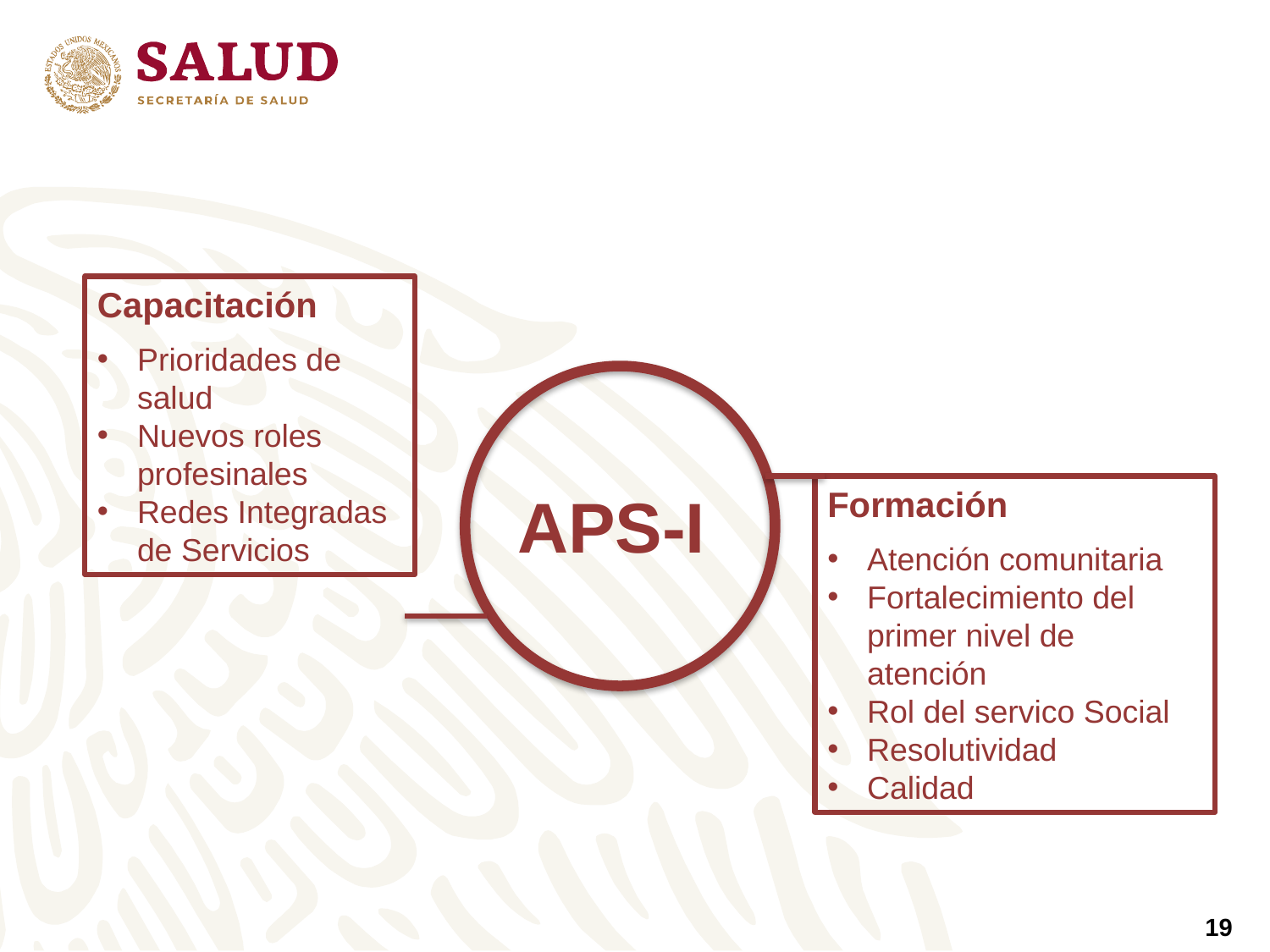

Capacitación

Prioridades de salud
Nuevos roles profesinales
Redes Integradas de Servicios

APS-I
Formación

Atención comunitaria
Fortalecimiento del primer nivel de atención
Rol del servico Social
Resolutividad
Calidad
19